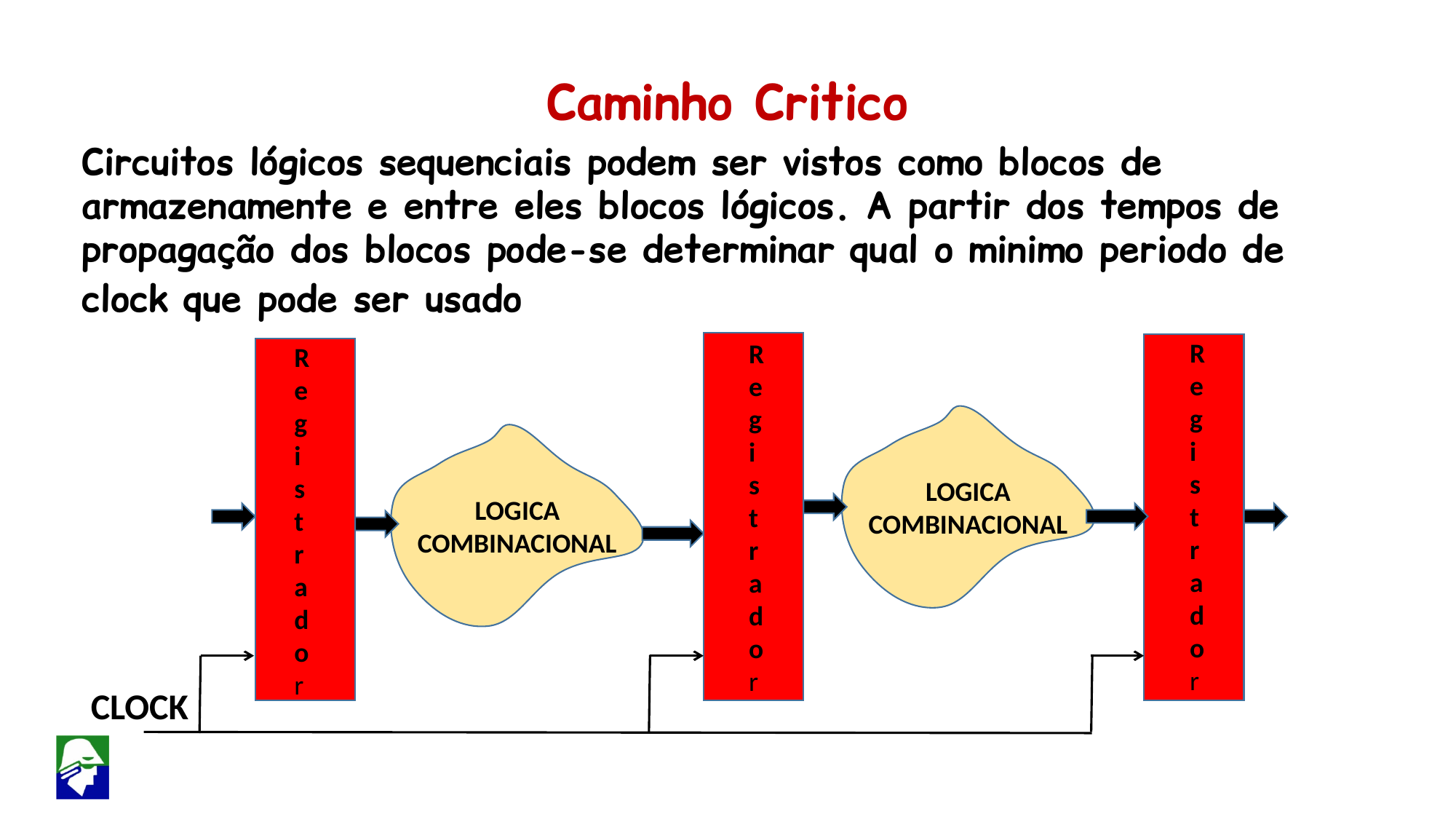

Caminho Critico
Circuitos lógicos sequenciais podem ser vistos como blocos de armazenamente e entre eles blocos lógicos. A partir dos tempos de propagação dos blocos pode-se determinar qual o minimo periodo de clock que pode ser usado
Registrador
Registrador

Registrador

LOGICA
COMBINACIONAL
LOGICA
COMBINACIONAL

CLOCK
351